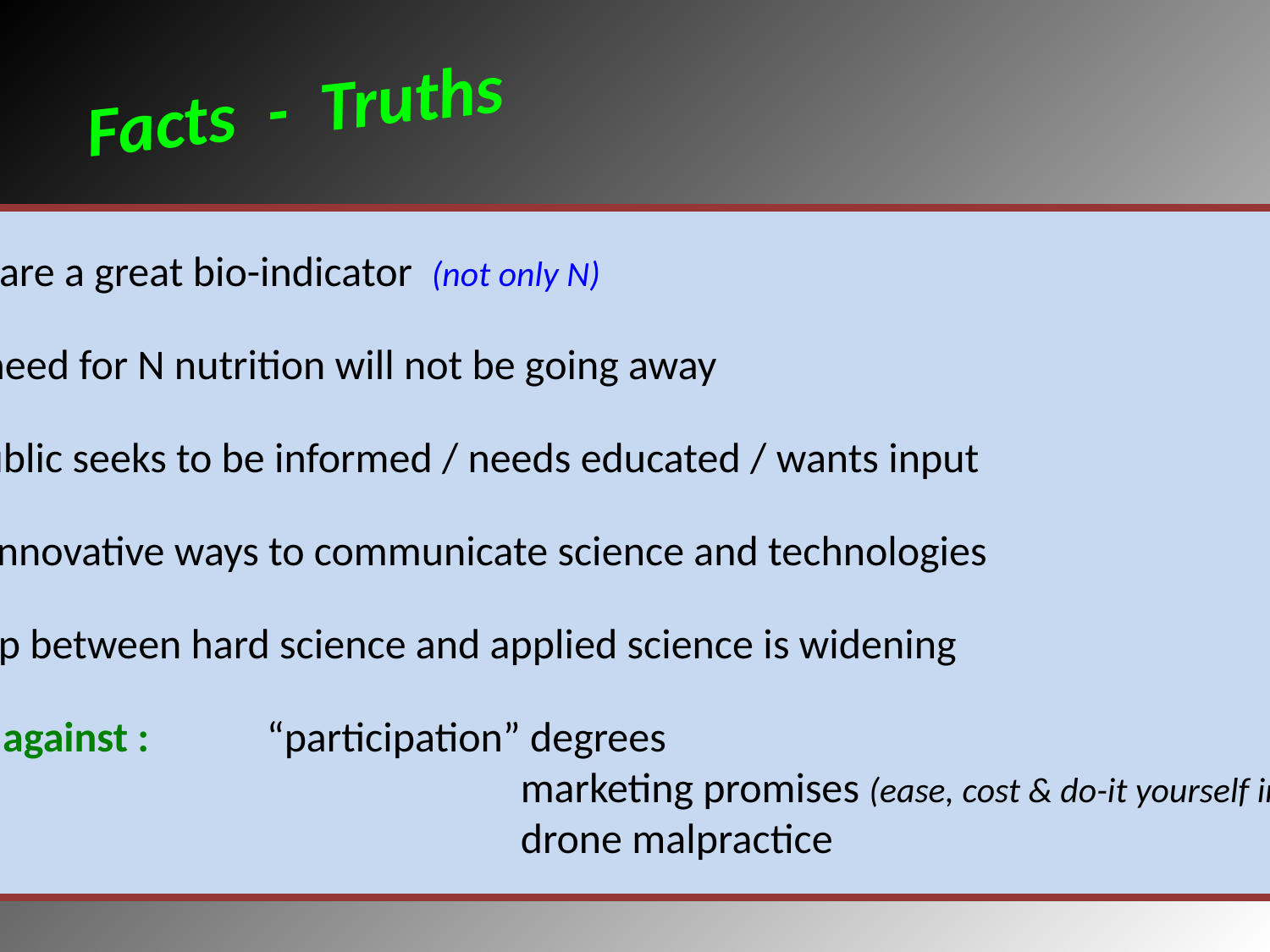

Facts  -  Truths

Plants are a great bio-indicator  (not only N)

Plant need for N nutrition will not be going away

The public seeks to be informed / needs educated / wants input

Need innovative ways to communicate science and technologies

The gap between hard science and applied science is widening

Guard against :	“participation” degrees
					marketing promises (ease, cost & do-it yourself imagery)
					drone malpractice